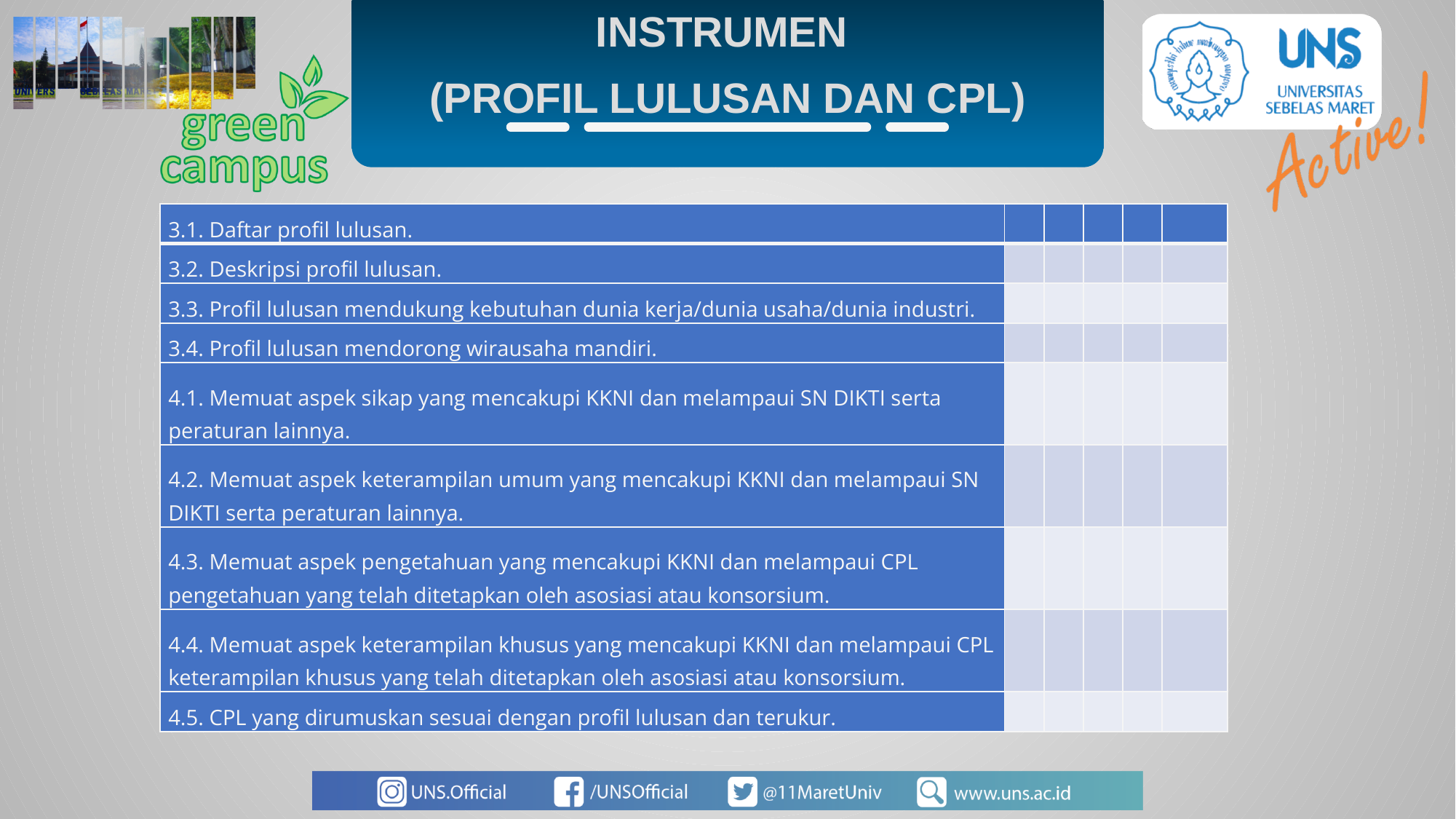

INSTRUMEN
(PROFIL LULUSAN DAN CPL)
| 3.1. Daftar profil lulusan. |  |  |  |  |  |
| --- | --- | --- | --- | --- | --- |
| 3.2. Deskripsi profil lulusan. |  |  |  |  |  |
| 3.3. Profil lulusan mendukung kebutuhan dunia kerja/dunia usaha/dunia industri. |  |  |  |  |  |
| 3.4. Profil lulusan mendorong wirausaha mandiri. |  |  |  |  |  |
| 4.1. Memuat aspek sikap yang mencakupi KKNI dan melampaui SN DIKTI serta peraturan lainnya. |  |  |  |  |  |
| 4.2. Memuat aspek keterampilan umum yang mencakupi KKNI dan melampaui SN DIKTI serta peraturan lainnya. |  |  |  |  |  |
| 4.3. Memuat aspek pengetahuan yang mencakupi KKNI dan melampaui CPL pengetahuan yang telah ditetapkan oleh asosiasi atau konsorsium. |  |  |  |  |  |
| 4.4. Memuat aspek keterampilan khusus yang mencakupi KKNI dan melampaui CPL keterampilan khusus yang telah ditetapkan oleh asosiasi atau konsorsium. |  |  |  |  |  |
| 4.5. CPL yang dirumuskan sesuai dengan profil lulusan dan terukur. |  |  |  |  |  |